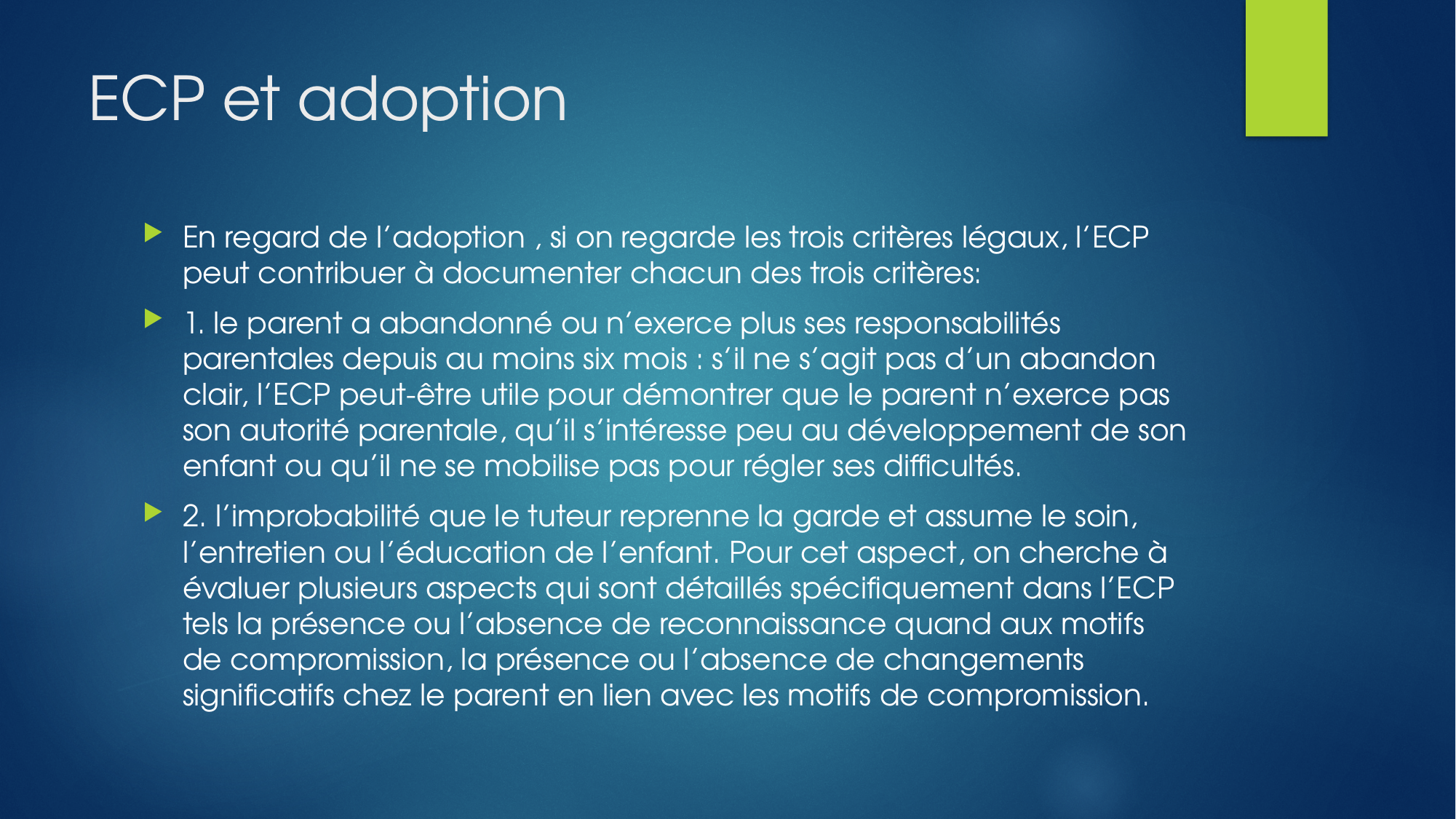

# ECP et adoption

En regard de l’adoption , si on regarde les trois critères légaux, l’ECP peut contribuer à documenter chacun des trois critères:
1. le parent a abandonné ou n’exerce plus ses responsabilités parentales depuis au moins six mois : s’il ne s’agit pas d’un abandon clair, l’ECP peut-être utile pour démontrer que le parent n’exerce pas son autorité parentale, qu’il s’intéresse peu au développement de son enfant ou qu’il ne se mobilise pas pour régler ses difficultés.
2. l’improbabilité que le tuteur reprenne la garde et assume le soin, l’entretien ou l’éducation de l’enfant. Pour cet aspect, on cherche à évaluer plusieurs aspects qui sont détaillés spécifiquement dans l’ECP tels la présence ou l’absence de reconnaissance quand aux motifs de compromission, la présence ou l’absence de changements significatifs chez le parent en lien avec les motifs de compromission.